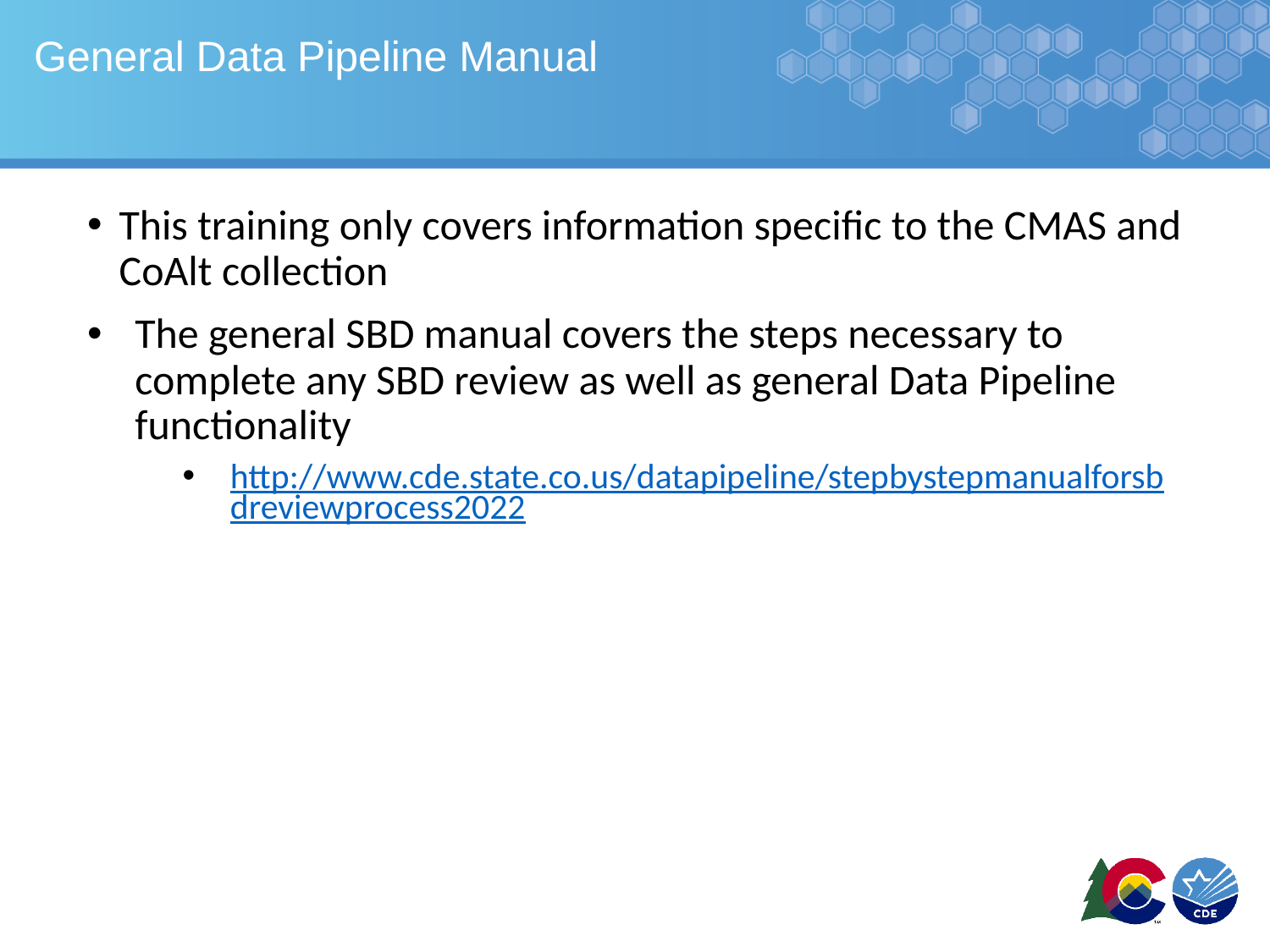

# General Data Pipeline Manual
This training only covers information specific to the CMAS and CoAlt collection
The general SBD manual covers the steps necessary to complete any SBD review as well as general Data Pipeline functionality
http://www.cde.state.co.us/datapipeline/stepbystepmanualforsbdreviewprocess2022